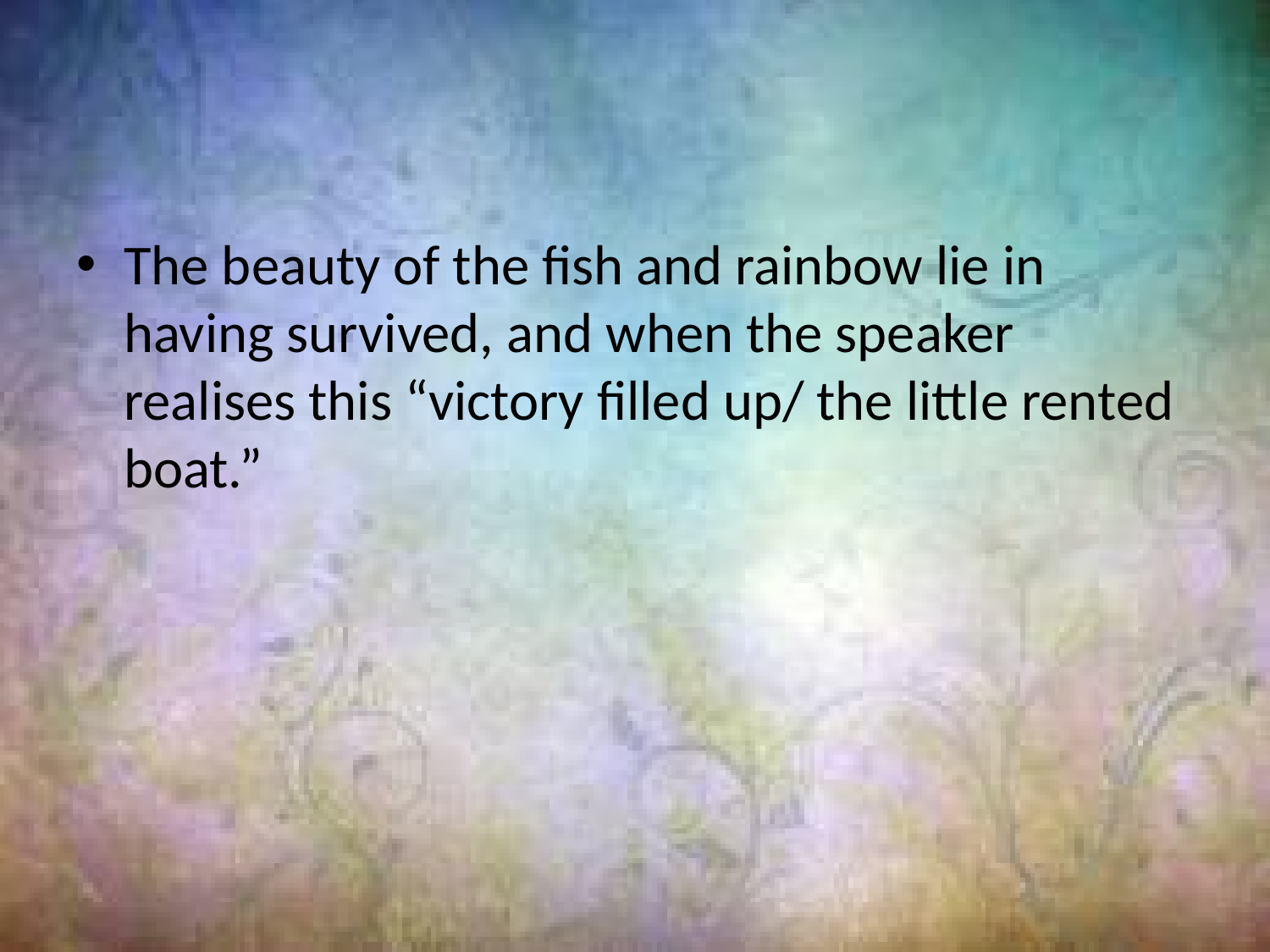

#
The beauty of the fish and rainbow lie in having survived, and when the speaker realises this “victory filled up/ the little rented boat.”